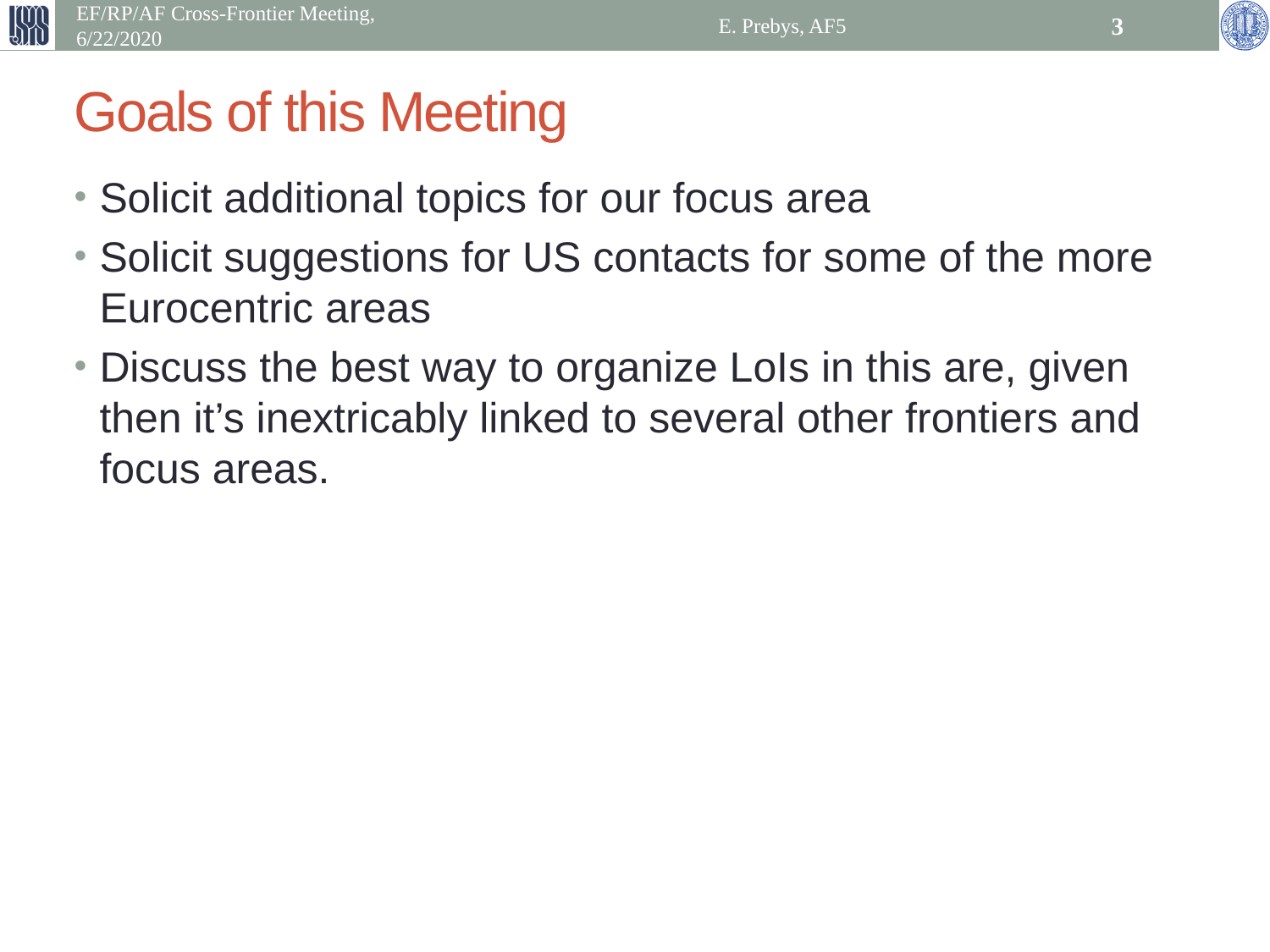

EF/RP/AF Cross-Frontier Meeting, 6/22/2020
E. Prebys, AF5
3
# Goals of this Meeting
Solicit additional topics for our focus area
Solicit suggestions for US contacts for some of the more Eurocentric areas
Discuss the best way to organize LoIs in this are, given then it’s inextricably linked to several other frontiers and focus areas.